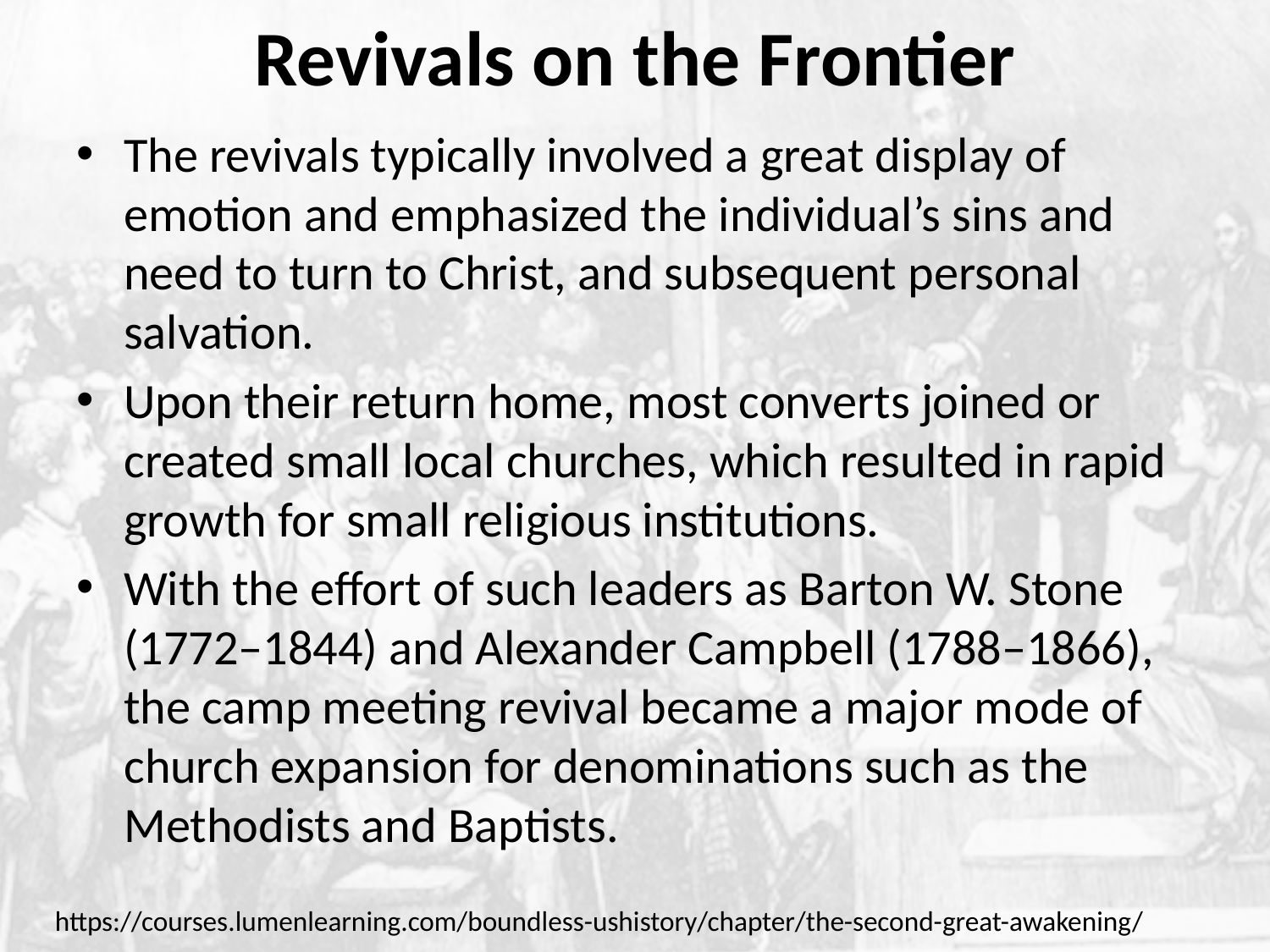

# Revivals on the Frontier
The revivals typically involved a great display of emotion and emphasized the individual’s sins and need to turn to Christ, and subsequent personal salvation.
Upon their return home, most converts joined or created small local churches, which resulted in rapid growth for small religious institutions.
With the effort of such leaders as Barton W. Stone (1772–1844) and Alexander Campbell (1788–1866), the camp meeting revival became a major mode of church expansion for denominations such as the Methodists and Baptists.
https://courses.lumenlearning.com/boundless-ushistory/chapter/the-second-great-awakening/